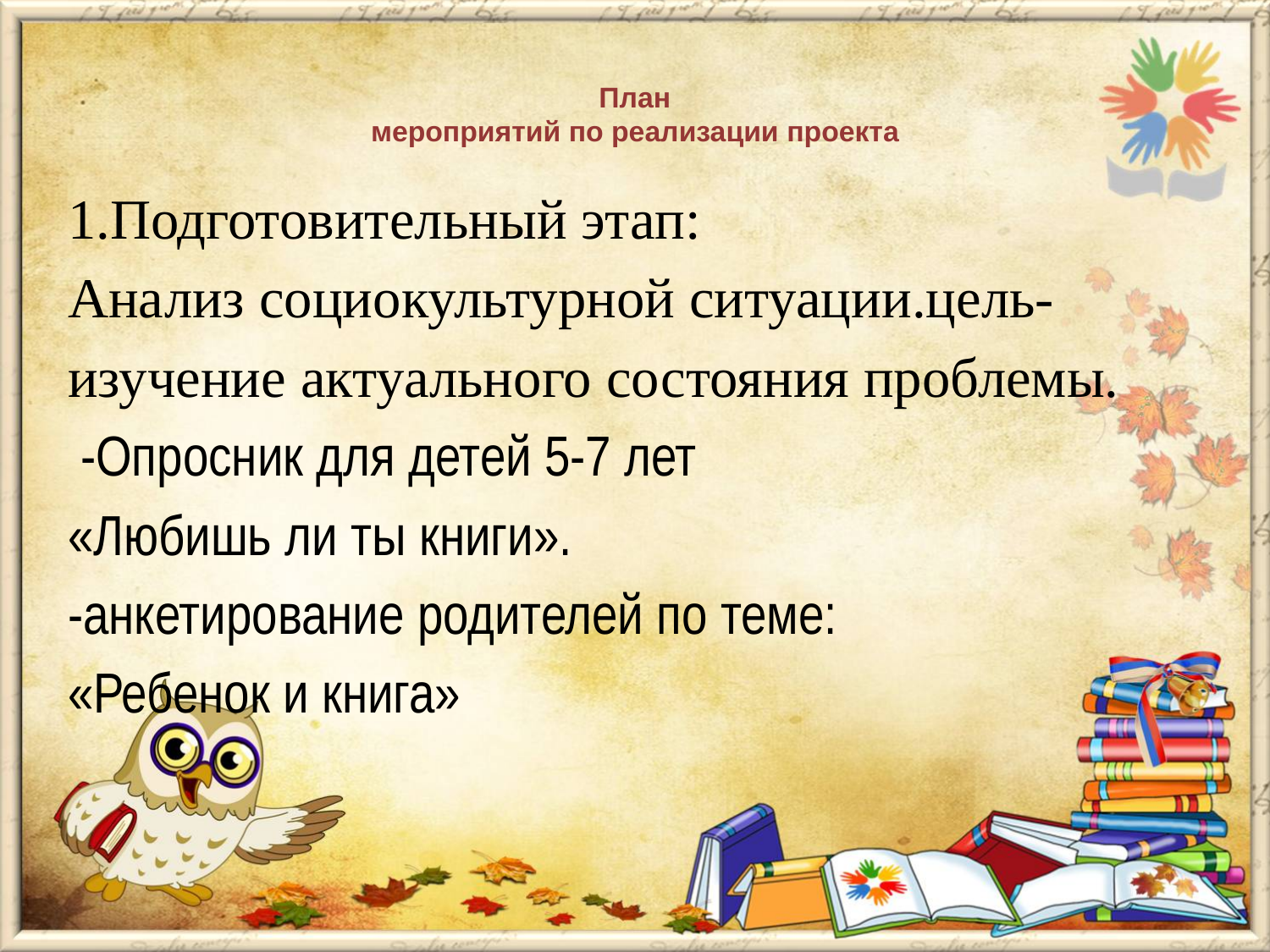

# План мероприятий по реализации проекта
1.Подготовительный этап:
Анализ социокультурной ситуации.цель-
изучение актуального состояния проблемы.
 -Опросник для детей 5-7 лет
«Любишь ли ты книги».
-анкетирование родителей по теме:
«Ребенок и книга»